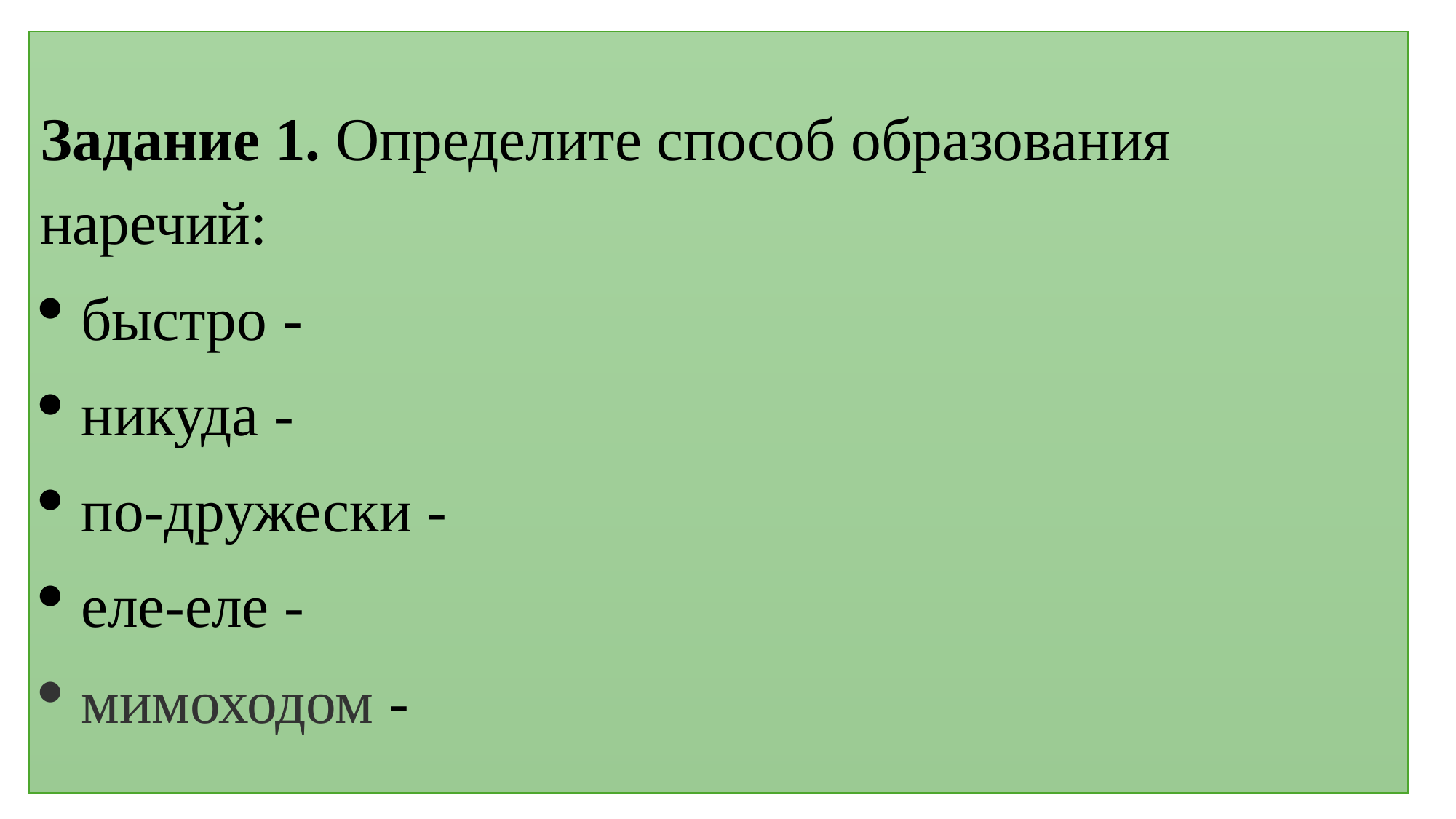

Задание 1. Определите способ образования наречий:
быстро -
никуда -
по‑дружески -
еле‑еле -
мимоходом -